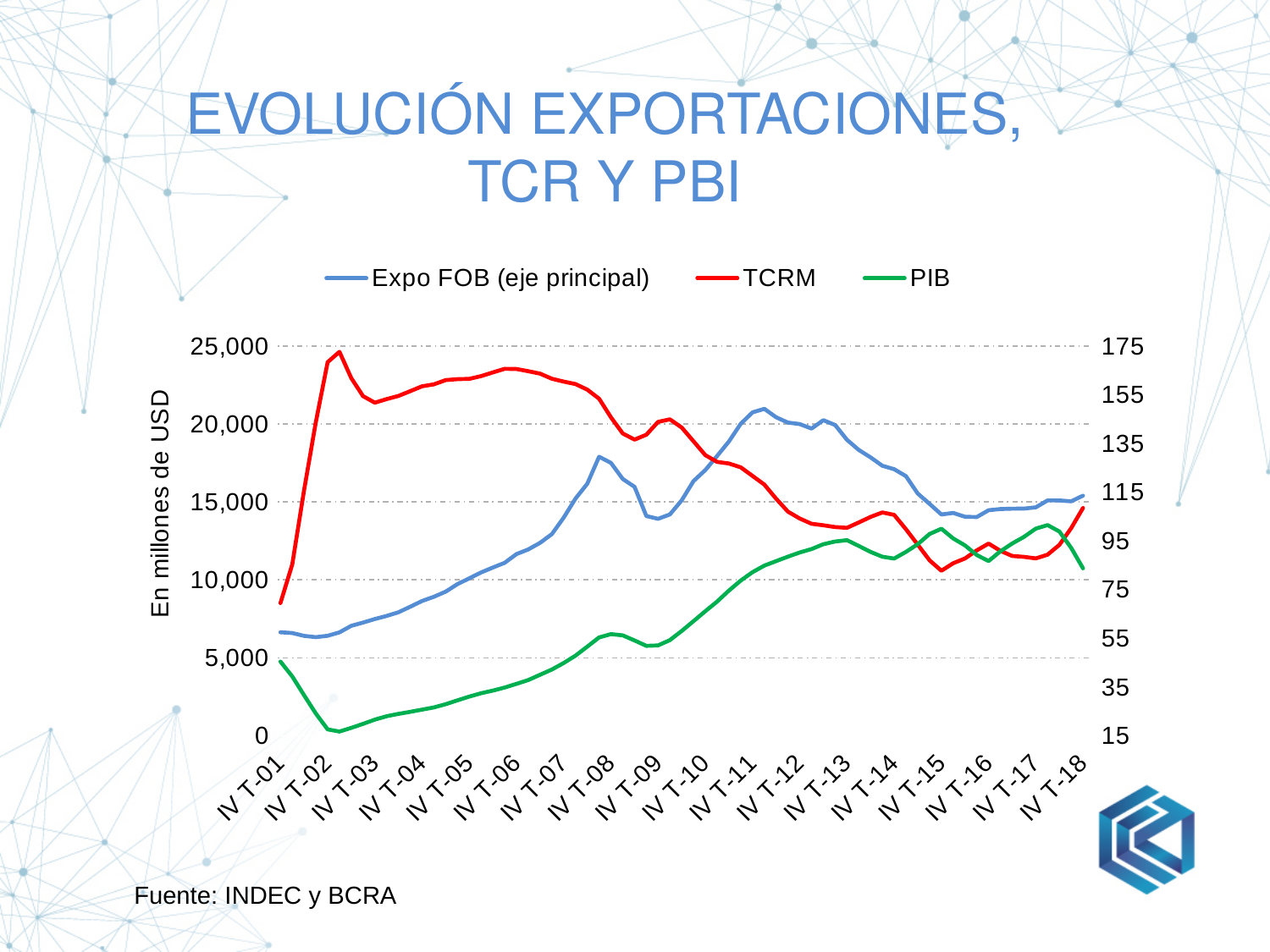

# Evolución exportaciones, tcr y pbi

### Chart

| Category |  | TCRM | PIB |
|---|---|---|---|
| IV T-01 | 6635.674999999999 | 69.46969031014387 | 45.428470897757734 |
| I T-02 | 6586.65 | 85.29477085345803 | 39.354713438465204 |
| II T-02 | 6404.950000000001 | 115.73868479404811 | 31.64096287537174 |
| III T-02 | 6320.625 | 143.8195239746532 | 24.098676564911873 |
| IV T-02 | 6412.65 | 168.3962256875625 | 17.59560402358045 |
| I T-03 | 6628.4 | 172.6462001019471 | 16.696252389881256 |
| II T-03 | 7048.0 | 161.8730083194793 | 18.21765382797036 |
| III T-03 | 7256.25 | 154.45786473913924 | 19.857407138321506 |
| IV T-03 | 7484.7 | 151.75242545590427 | 21.599662800779168 |
| I T-04 | 7684.700000000001 | 153.23781252632116 | 22.98947706805427 |
| II T-04 | 7916.900000000001 | 154.53013496105942 | 23.953528244285582 |
| III T-04 | 8274.45 | 156.49228842239603 | 24.801497437994584 |
| IV T-04 | 8643.925000000001 | 158.4931597555206 | 25.693086535007296 |
| I T-05 | 8910.599999999999 | 159.29612131704613 | 26.598178729328744 |
| II T-05 | 9240.975 | 161.03145011452165 | 27.93220885729367 |
| III T-05 | 9726.0 | 161.4288587588074 | 29.520392640899075 |
| IV T-05 | 10096.699999999999 | 161.54308330127122 | 31.050215388303016 |
| I T-06 | 10472.65 | 162.68221622688156 | 32.442414659698876 |
| II T-06 | 10791.149999999998 | 164.1955177959323 | 33.52805041290022 |
| III T-06 | 11092.525 | 165.66385865555645 | 34.77599232818344 |
| IV T-06 | 11654.375000000002 | 165.58564891668865 | 36.28432686006215 |
| I T-07 | 11955.35 | 164.69709799261818 | 37.8446655920621 |
| II T-07 | 12379.150000000001 | 163.67789755626347 | 40.02699971191733 |
| III T-07 | 12938.375 | 161.58001321000827 | 42.17402937812796 |
| IV T-07 | 13995.074999999999 | 160.41065930238736 | 44.844848034285484 |
| I T-08 | 15216.400000000001 | 159.41787134484454 | 47.85774684941165 |
| II T-08 | 16170.775 | 157.12465488217234 | 51.57753697143085 |
| III T-08 | 17903.824999999997 | 153.3971943202857 | 55.36328677987956 |
| IV T-08 | 17504.7 | 145.75207926612583 | 56.71792289664672 |
| I T-09 | 16476.8 | 139.12913291809826 | 56.18891614142698 |
| II T-09 | 15970.3 | 136.6018913526379 | 54.11043215324685 |
| III T-09 | 14098.150000000001 | 138.60627945293348 | 51.88713143272524 |
| IV T-09 | 13918.025 | 143.8890585400002 | 52.07999046997047 |
| I T-10 | 14200.8755 | 144.93336913419577 | 54.24576292870212 |
| II T-10 | 15104.1525 | 141.55385925293143 | 58.008735119563816 |
| III T-10 | 16337.77175 | 135.9191804581134 | 62.023865529263055 |
| IV T-10 | 17043.612 | 130.22911341604973 | 66.11336088916116 |
| I T-11 | 17950.275250000002 | 127.45193675544843 | 70.05742966129452 |
| II T-11 | 18878.43 | 126.78030499772754 | 74.57202248295754 |
| III T-11 | 20011.05175 | 125.2266892582971 | 78.68161324544776 |
| IV T-11 | 20745.27325 | 121.6919155069157 | 82.13481672866206 |
| I T-12 | 20975.905499999997 | 118.1186992825906 | 84.84573177371495 |
| II T-12 | 20432.2125 | 112.32073477854193 | 86.69907296714162 |
| III T-12 | 20091.483 | 107.01548401434391 | 88.52295027173076 |
| IV T-12 | 19995.59725 | 104.20276420883246 | 90.24768336537447 |
| I T-13 | 19706.865463287504 | 102.03273240635616 | 91.65214310021342 |
| II T-13 | 20245.383957404985 | 101.43059384545042 | 93.64392182509626 |
| III T-13 | 19936.79769724998 | 100.67903554791422 | 94.75569508421975 |
| IV T-13 | 18990.74534026748 | 100.36935857112213 | 95.31256691976988 |
| I T-14 | 18337.52823847998 | 102.57461505781289 | 92.93956313598193 |
| II T-14 | 17859.707636112496 | 104.84899709687426 | 90.4827073156853 |
| III T-14 | 17321.457772517504 | 106.69870568415101 | 88.50511084569622 |
| IV T-14 | 17101.06147675 | 105.6891554759925 | 87.7397696007433 |
| I T-15 | 16654.31436525 | 99.80287054651302 | 90.49546421523439 |
| II T-15 | 15540.8777235 | 93.46164256586232 | 93.64916756395115 |
| III T-15 | 14877.12734725 | 87.00564730172378 | 97.85390894334942 |
| IV T-15 | 14196.0 | 82.72432531472215 | 100.0 |
| I T-16 | 14294.75 | 85.80898008209057 | 96.01521886055521 |
| II T-16 | 14049.75 | 87.77493941192414 | 93.1596478174169 |
| III T-16 | 14033.75 | 91.12606822285825 | 89.17265847655085 |
| IV T-16 | 14469.75 | 93.9156079699244 | 86.70157445275278 |
| I T-17 | 14547.0 | 90.91523042903329 | 90.72316794859776 |
| II T-17 | 14568.25 | 88.80748661502257 | 93.92419669723442 |
| III T-17 | 14575.25 | 88.43307471300588 | 96.6672916515794 |
| IV T-17 | 14655.25 | 87.79446227227389 | 100.0412340848141 |
| I T-18 | 15097.0 | 89.33411411515922 | 101.51288879968368 |
| II T-18 | 15097.75 | 93.37624977005139 | 98.85110437486456 |
| III T-18 | 15039.75 | 100.25853360942251 | 92.11935357796727 |
| IV T-18 | 15405.0 | 108.51327199875635 | 83.7279783382354 |
Fuente: INDEC y BCRA